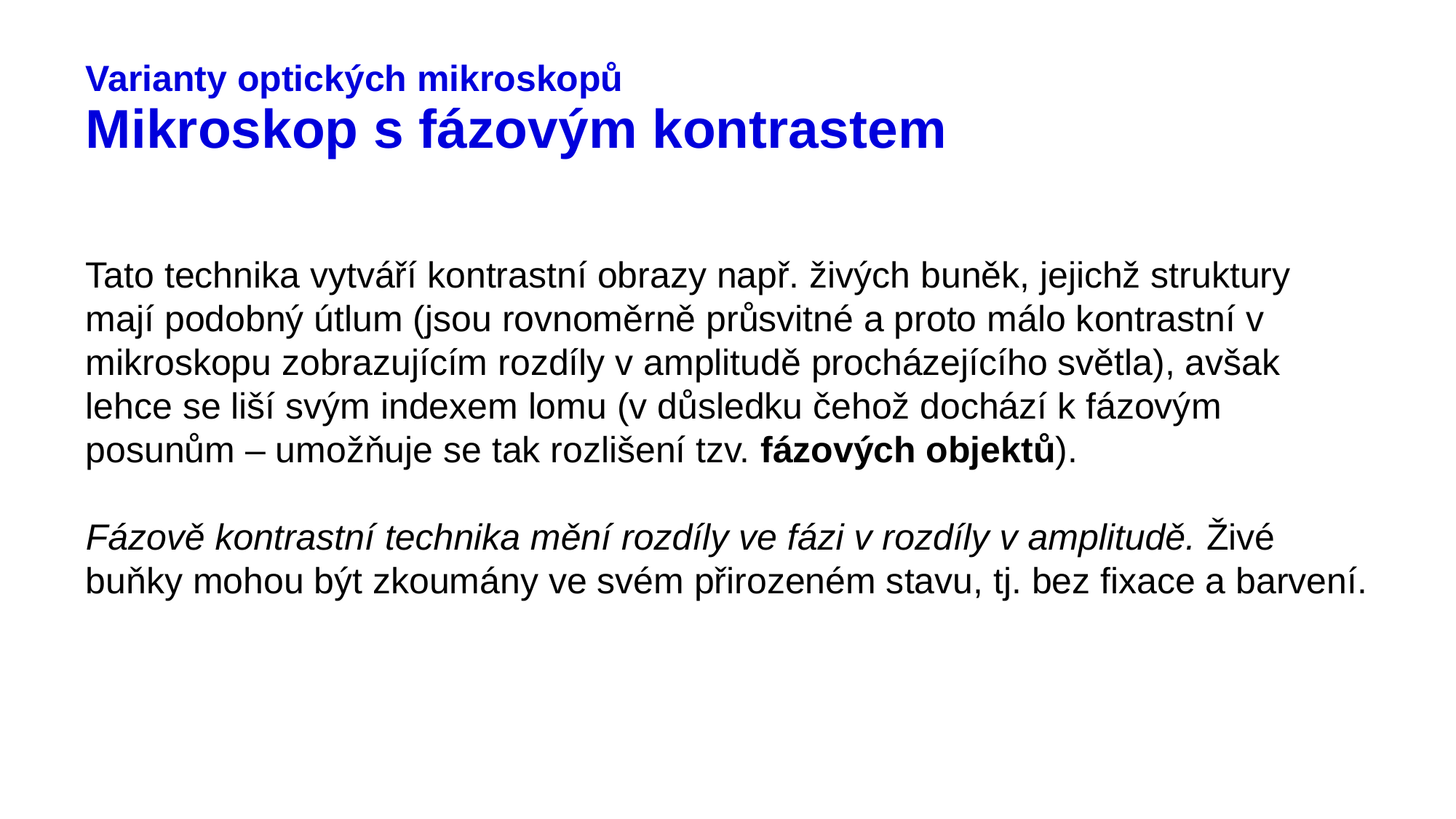

# Varianty optických mikroskopů Mikroskop s fázovým kontrastem
Tato technika vytváří kontrastní obrazy např. živých buněk, jejichž struktury mají podobný útlum (jsou rovnoměrně průsvitné a proto málo kontrastní v mikroskopu zobrazujícím rozdíly v amplitudě procházejícího světla), avšak lehce se liší svým indexem lomu (v důsledku čehož dochází k fázovým posunům – umožňuje se tak rozlišení tzv. fázových objektů).

Fázově kontrastní technika mění rozdíly ve fázi v rozdíly v amplitudě. Živé buňky mohou být zkoumány ve svém přirozeném stavu, tj. bez fixace a barvení.